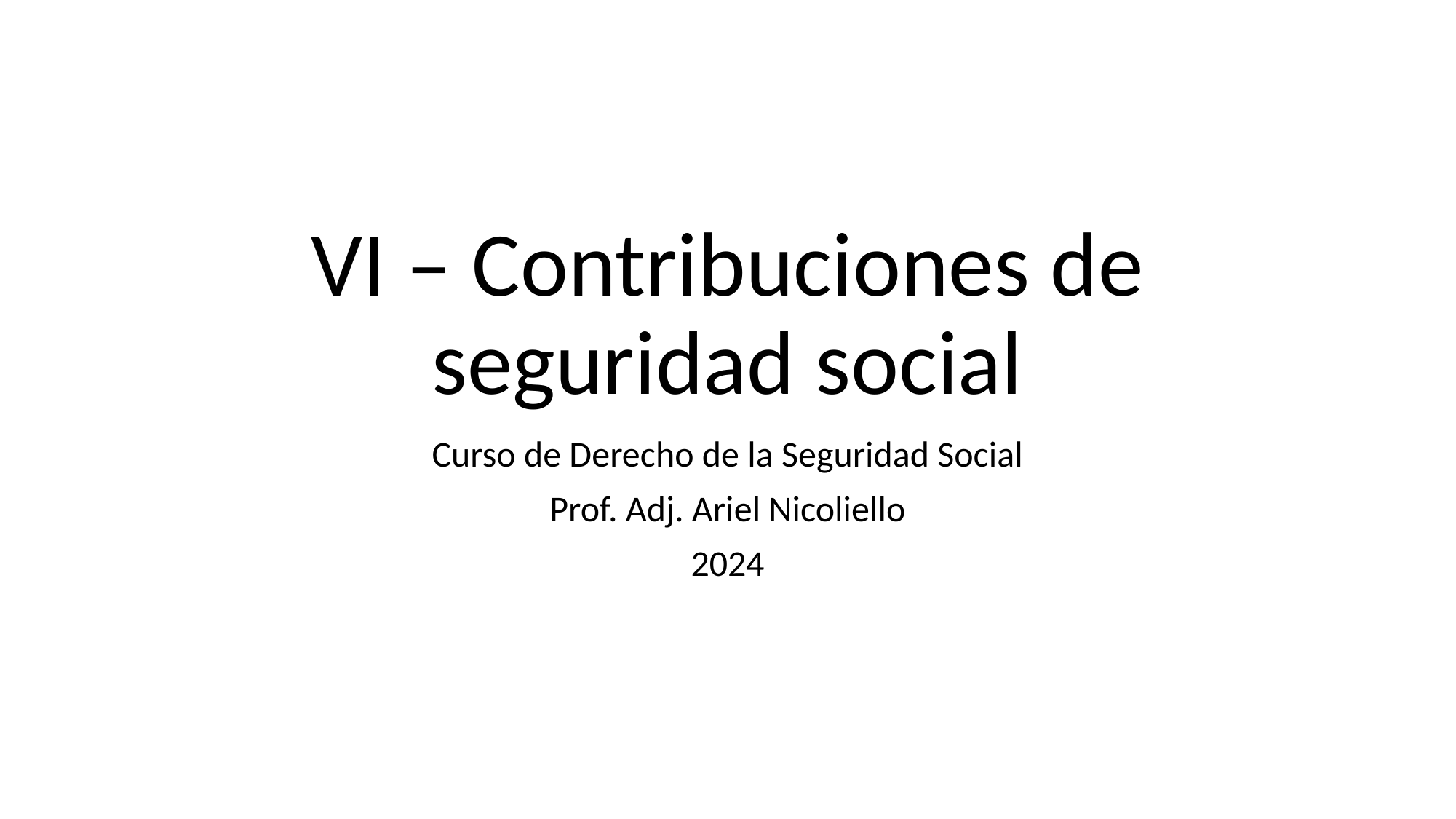

# VI – Contribuciones de seguridad social
Curso de Derecho de la Seguridad Social
Prof. Adj. Ariel Nicoliello
2024